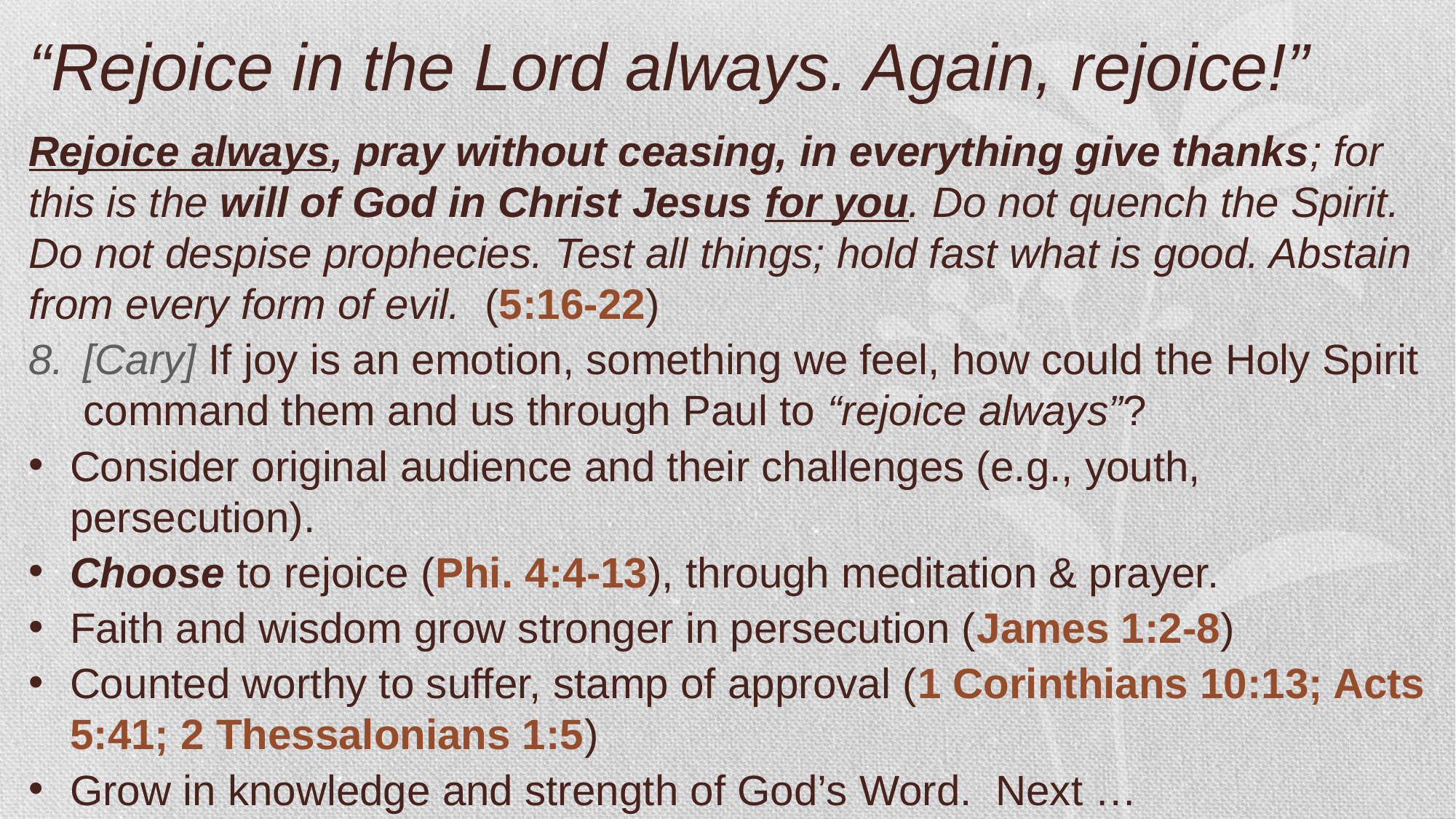

“Rejoice in the Lord always. Again, rejoice!”
Rejoice always, pray without ceasing, in everything give thanks; for this is the will of God in Christ Jesus for you. Do not quench the Spirit. Do not despise prophecies. Test all things; hold fast what is good. Abstain from every form of evil.  (5:16-22)
[Cary] If joy is an emotion, something we feel, how could the Holy Spirit command them and us through Paul to “rejoice always”?
Consider original audience and their challenges (e.g., youth, persecution).
Choose to rejoice (Phi. 4:4-13), through meditation & prayer.
Faith and wisdom grow stronger in persecution (James 1:2-8)
Counted worthy to suffer, stamp of approval (1 Corinthians 10:13; Acts 5:41; 2 Thessalonians 1:5)
Grow in knowledge and strength of God’s Word.  Next …